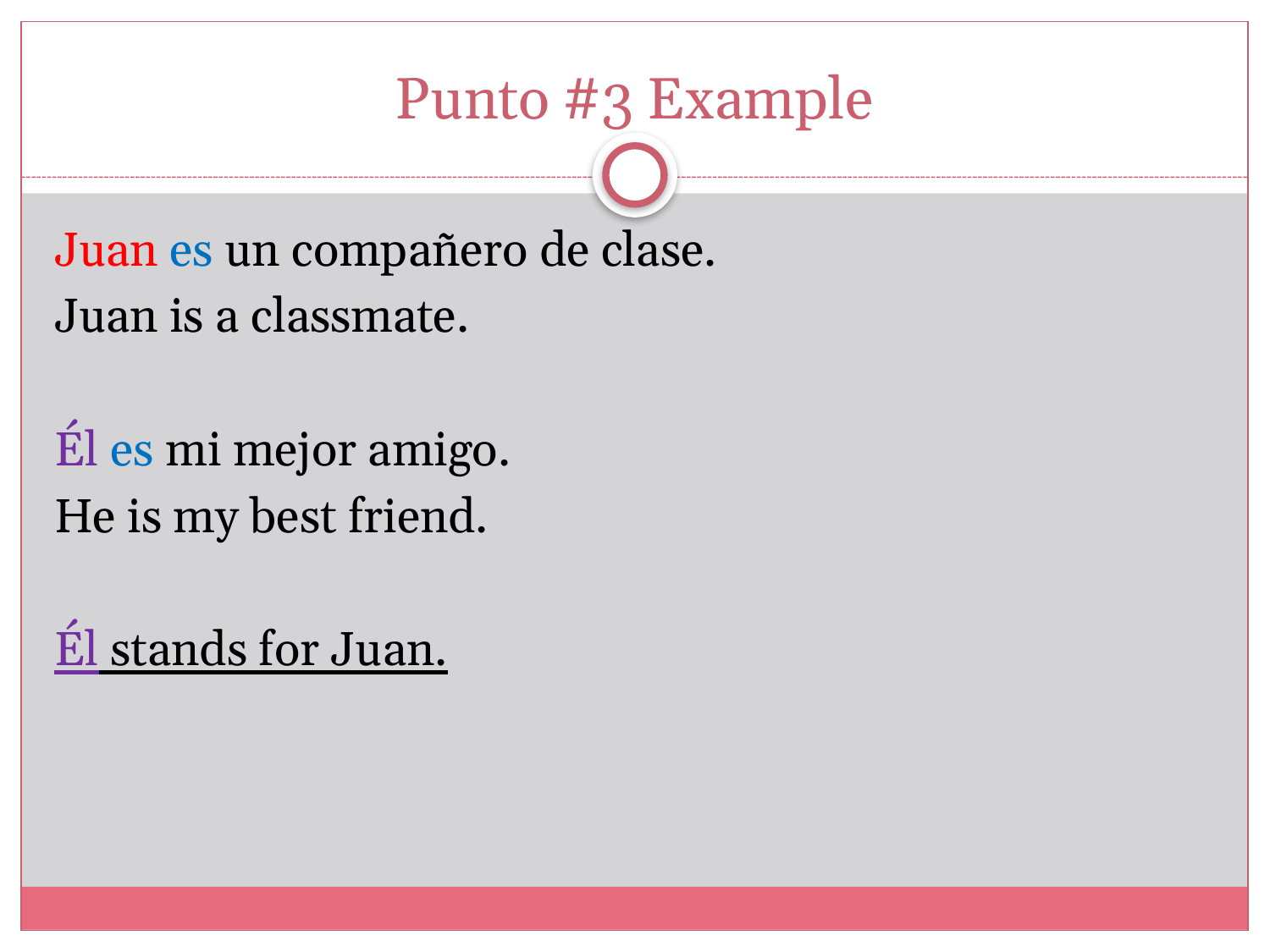

# Punto #3 Example
Juan es un compañero de clase.
Juan is a classmate.

Él es mi mejor amigo.
He is my best friend.

Él stands for Juan.